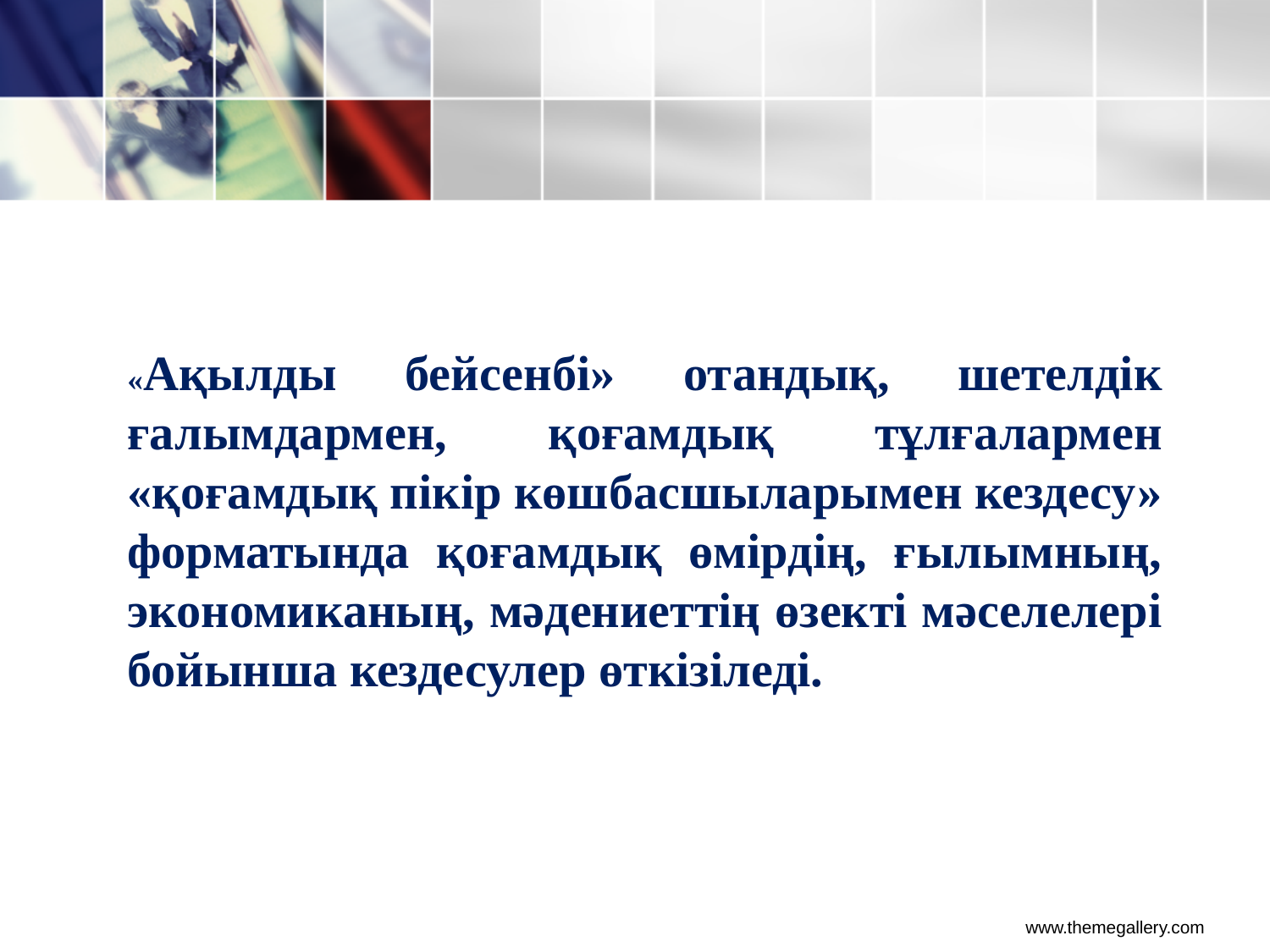

#

«Ақылды бейсенбі» отандық, шетелдік ғалымдармен, қоғамдық тұлғалармен «қоғамдық пікір көшбасшыларымен кездесу» форматында қоғамдық өмірдің, ғылымның, экономиканың, мәдениеттің өзекті мәселелері бойынша кездесулер өткізіледі.
www.themegallery.com